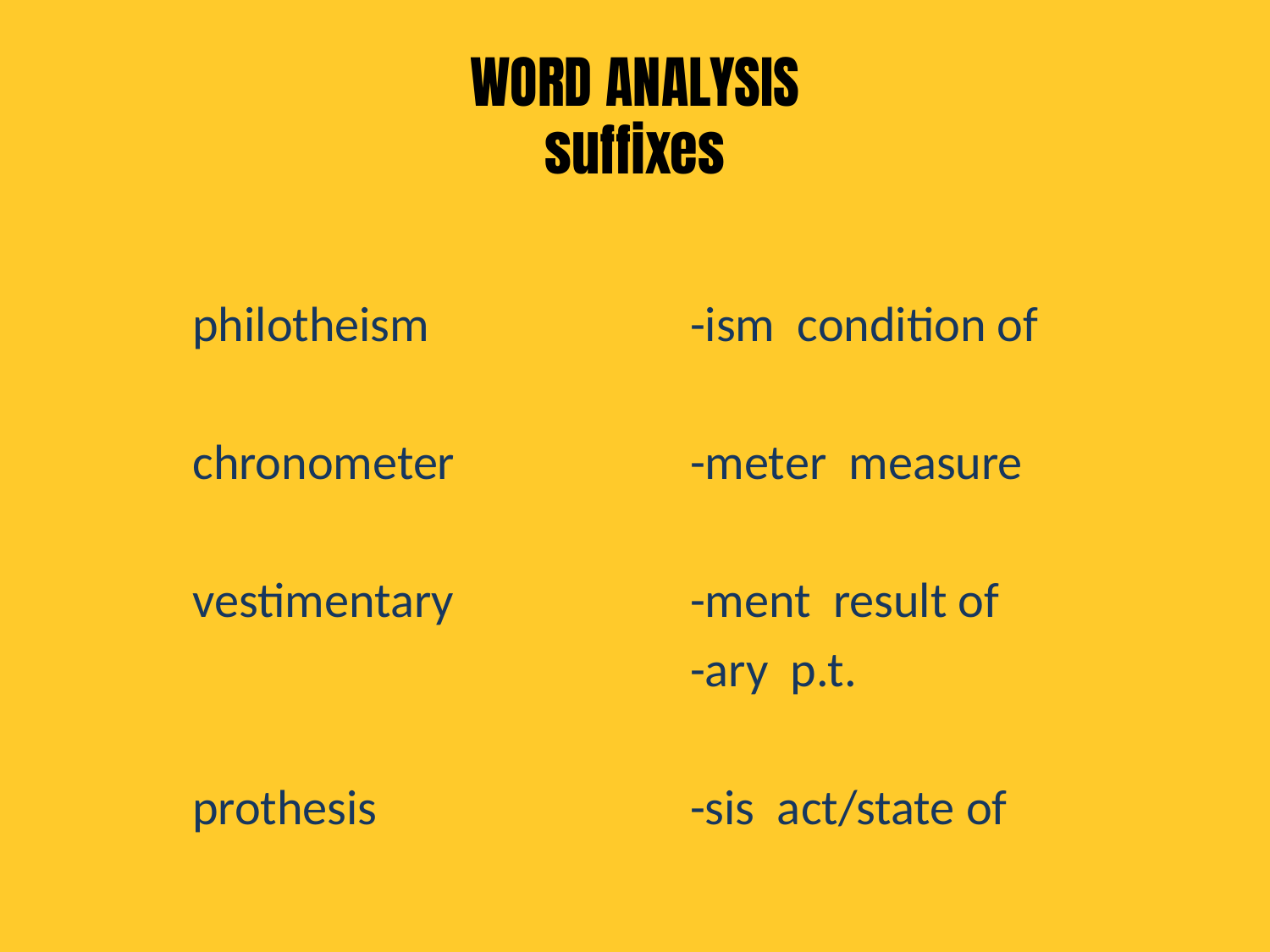

# WORD ANALYSIS suffixes
philotheism

chronometer

vestimentary

prothesis
-ism  condition of

-meter  measure

-ment  result of
-ary  p.t.

-sis  act/state of